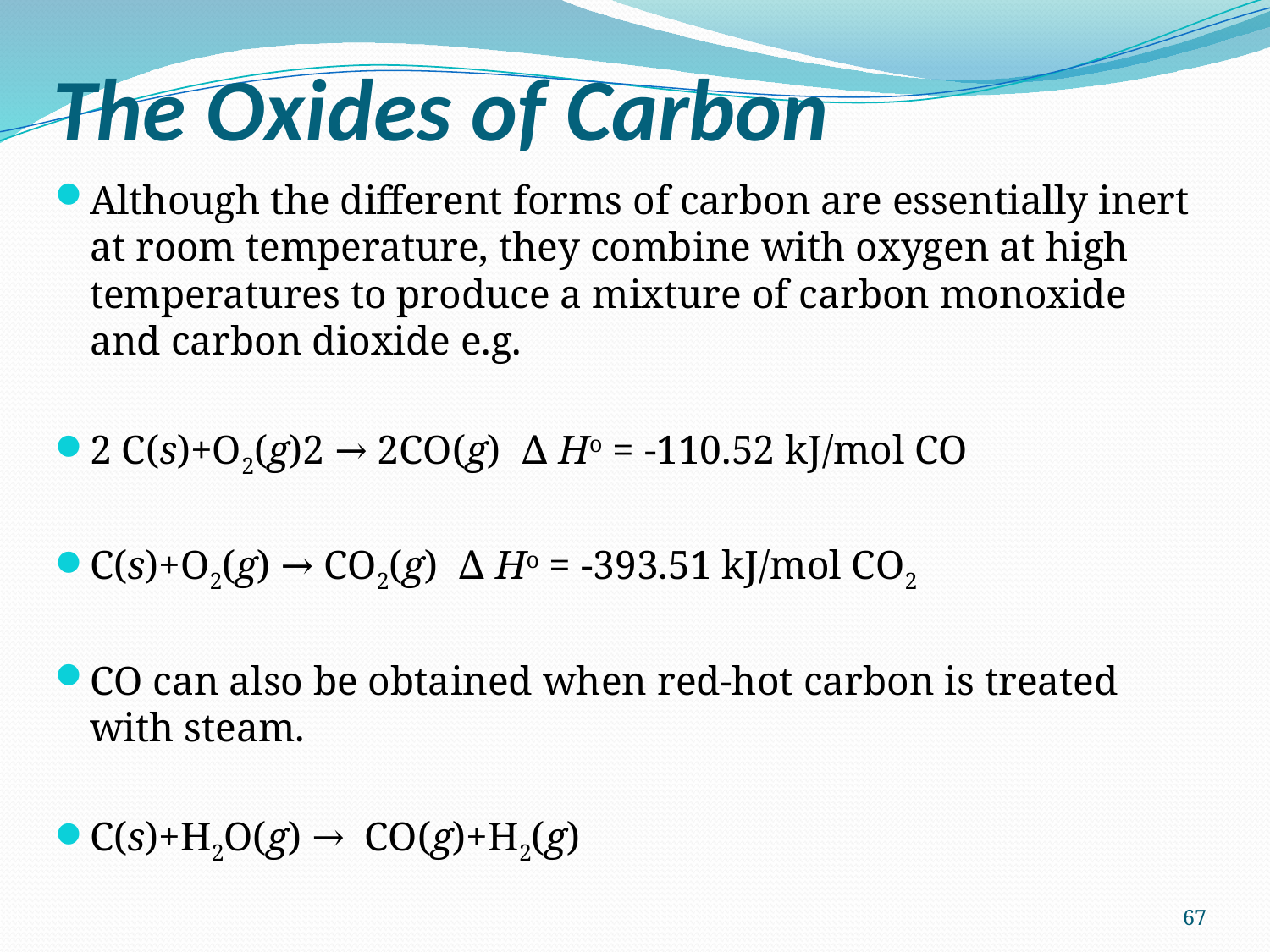

# The Oxides of Carbon
Although the different forms of carbon are essentially inert at room temperature, they combine with oxygen at high temperatures to produce a mixture of carbon monoxide and carbon dioxide e.g.

2 C(s)+O2(g)2 → 2CO(g)  ∆ Ho = -110.52 kJ/mol CO

C(s)+O2(g) → CO2(g)  ∆ Ho = -393.51 kJ/mol CO2

CO can also be obtained when red-hot carbon is treated with steam.

C(s)+H2O(g) →  CO(g)+H2(g)

67